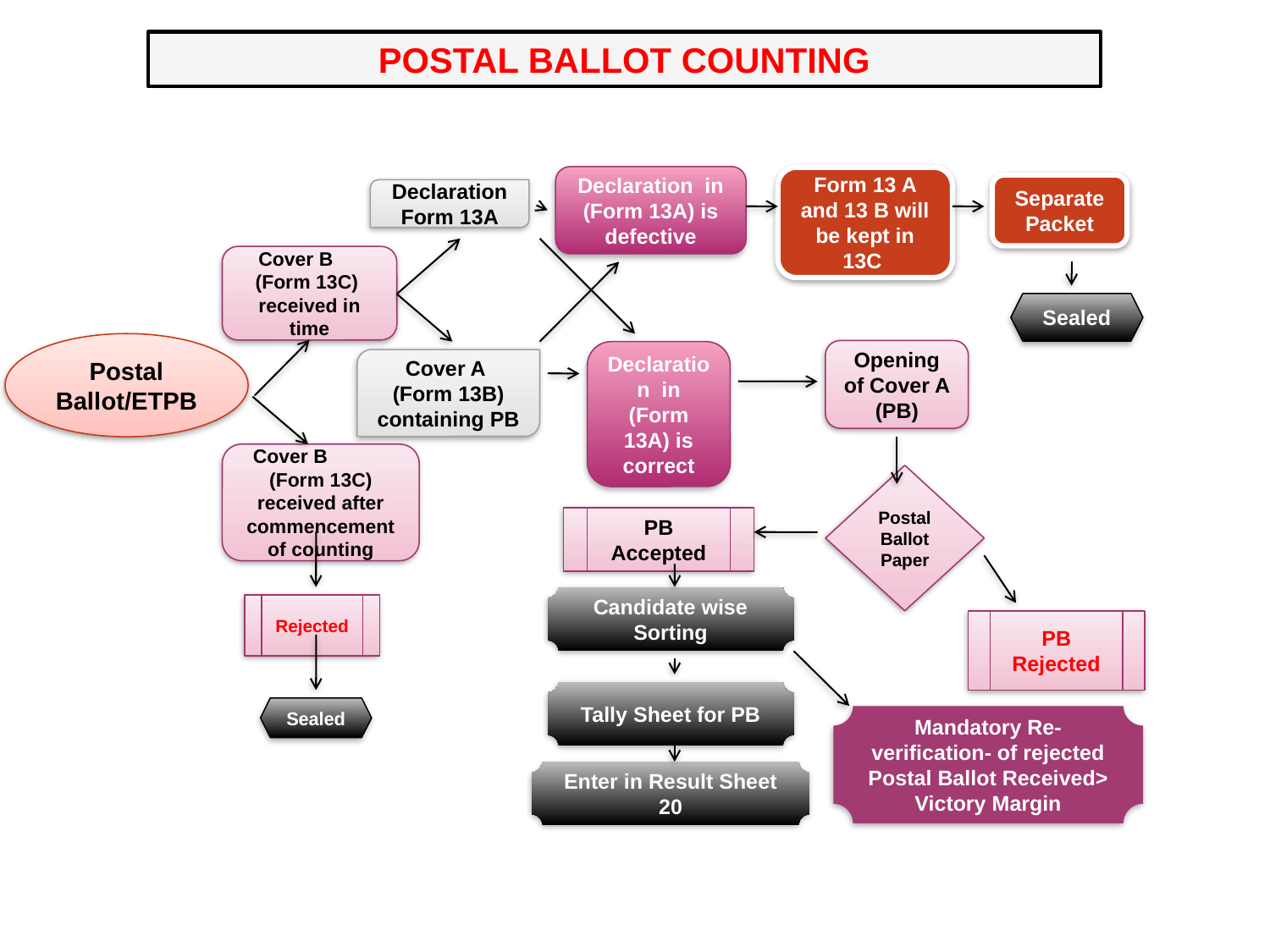

POSTAL BALLOT COUNTING
Declaration  in (Form 13A) is defective
Form 13 A and 13 B will be kept in 13C
Separate Packet
Declaration Form 13A
Cover B      (Form 13C)  received in time
Sealed
Postal Ballot/ETPB
Opening of Cover A (PB)
Declaration  in (Form 13A) is correct
Cover A  (Form 13B) containing PB
Cover B            (Form 13C) received after commencement of counting
Postal Ballot Paper
PB Accepted
Candidate wise Sorting
Rejected
PB Rejected
Tally Sheet for PB
Sealed
Mandatory Re-verification- of rejected Postal Ballot Received> Victory Margin
Enter in Result Sheet 20